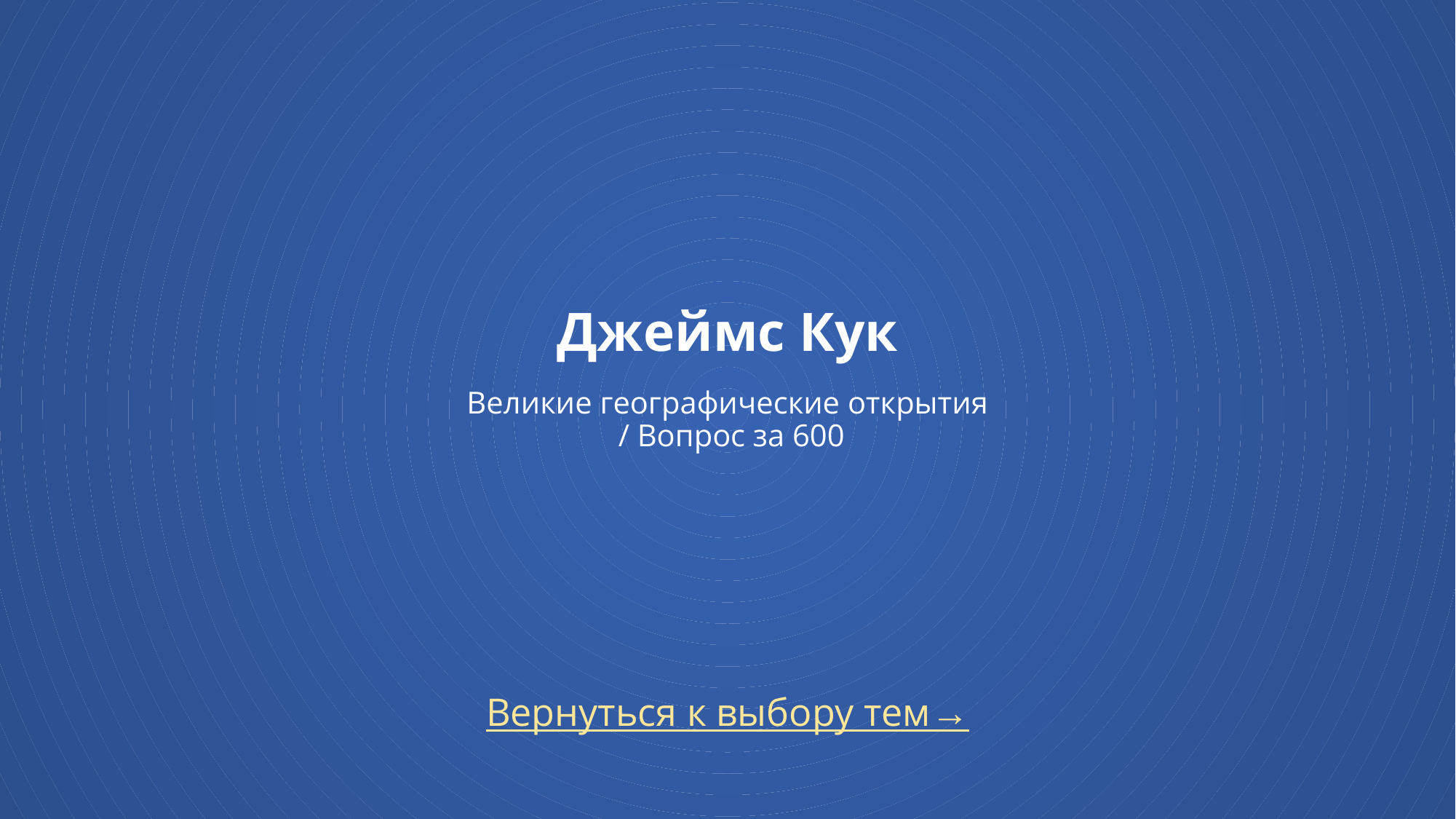

# Джеймс Кук Великие географические открытия / Вопрос за 600
Вернуться к выбору тем→